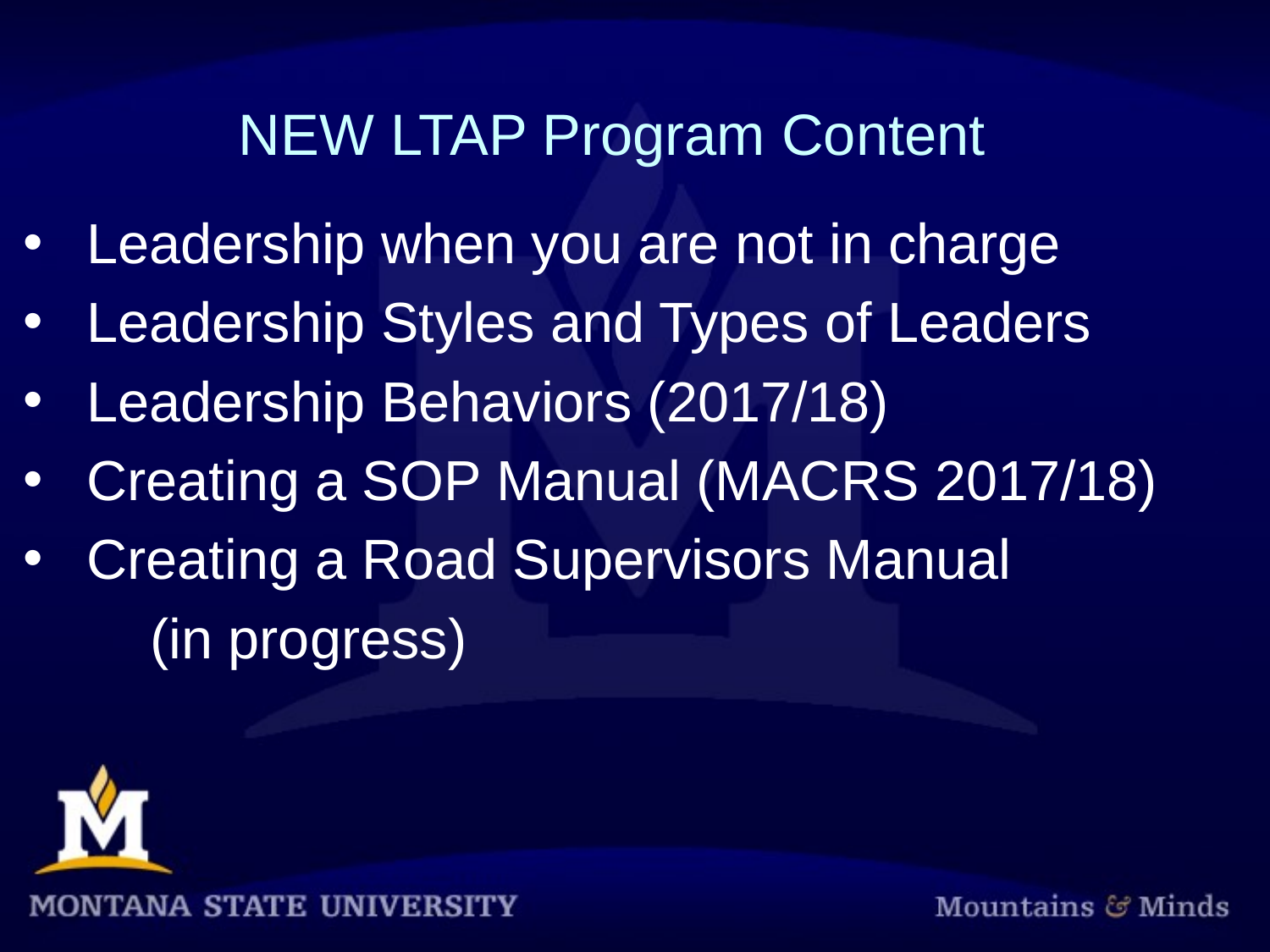

# NEW LTAP Program Content
Leadership when you are not in charge
Leadership Styles and Types of Leaders
Leadership Behaviors (2017/18)
Creating a SOP Manual (MACRS 2017/18)
Creating a Road Supervisors Manual
	(in progress)